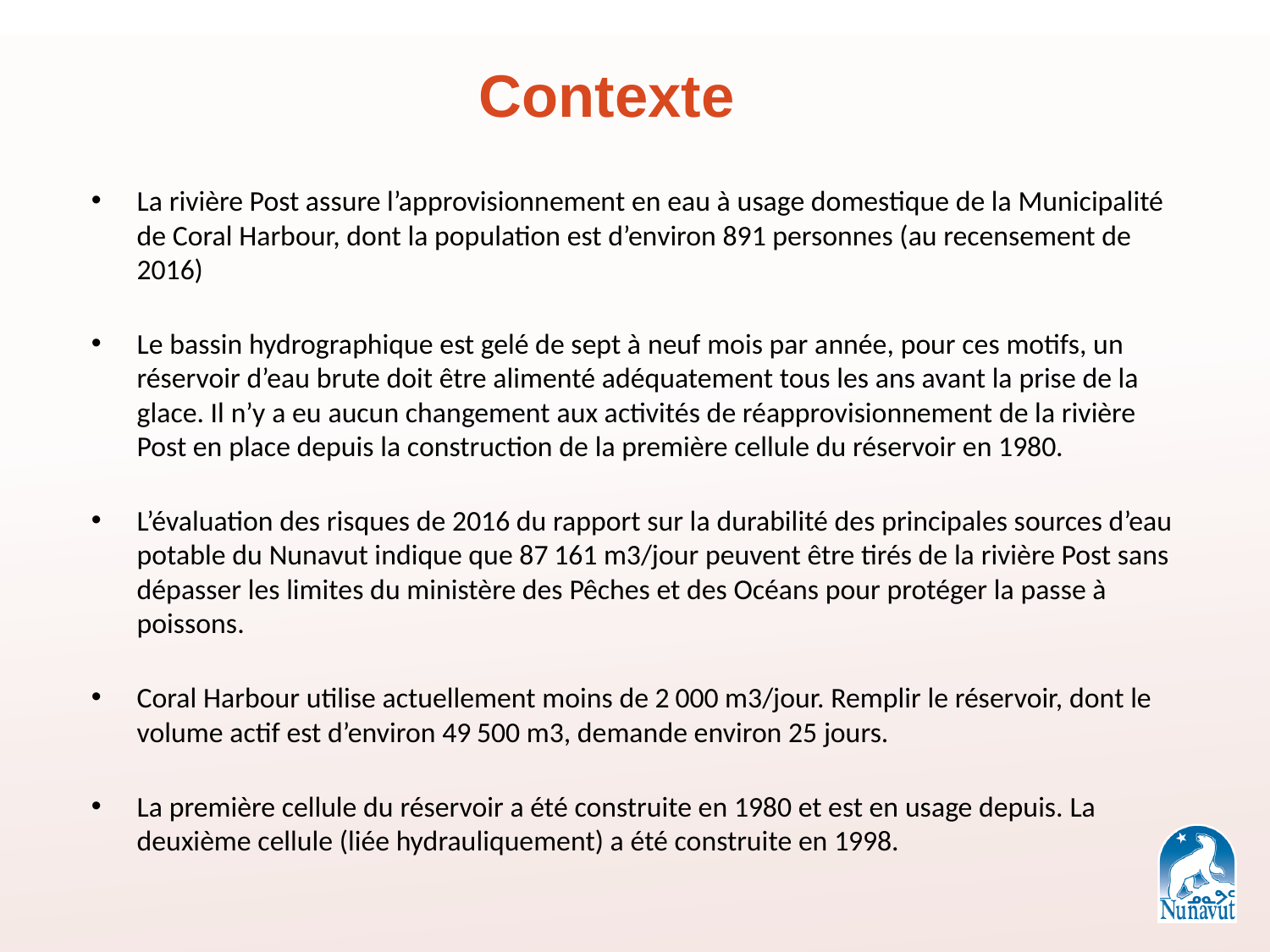

# Contexte
La rivière Post assure l’approvisionnement en eau à usage domestique de la Municipalité de Coral Harbour, dont la population est d’environ 891 personnes (au recensement de 2016)
Le bassin hydrographique est gelé de sept à neuf mois par année, pour ces motifs, un réservoir d’eau brute doit être alimenté adéquatement tous les ans avant la prise de la glace. Il n’y a eu aucun changement aux activités de réapprovisionnement de la rivière Post en place depuis la construction de la première cellule du réservoir en 1980.
L’évaluation des risques de 2016 du rapport sur la durabilité des principales sources d’eau potable du Nunavut indique que 87 161 m3/jour peuvent être tirés de la rivière Post sans dépasser les limites du ministère des Pêches et des Océans pour protéger la passe à poissons.
Coral Harbour utilise actuellement moins de 2 000 m3/jour. Remplir le réservoir, dont le volume actif est d’environ 49 500 m3, demande environ 25 jours.
La première cellule du réservoir a été construite en 1980 et est en usage depuis. La deuxième cellule (liée hydrauliquement) a été construite en 1998.